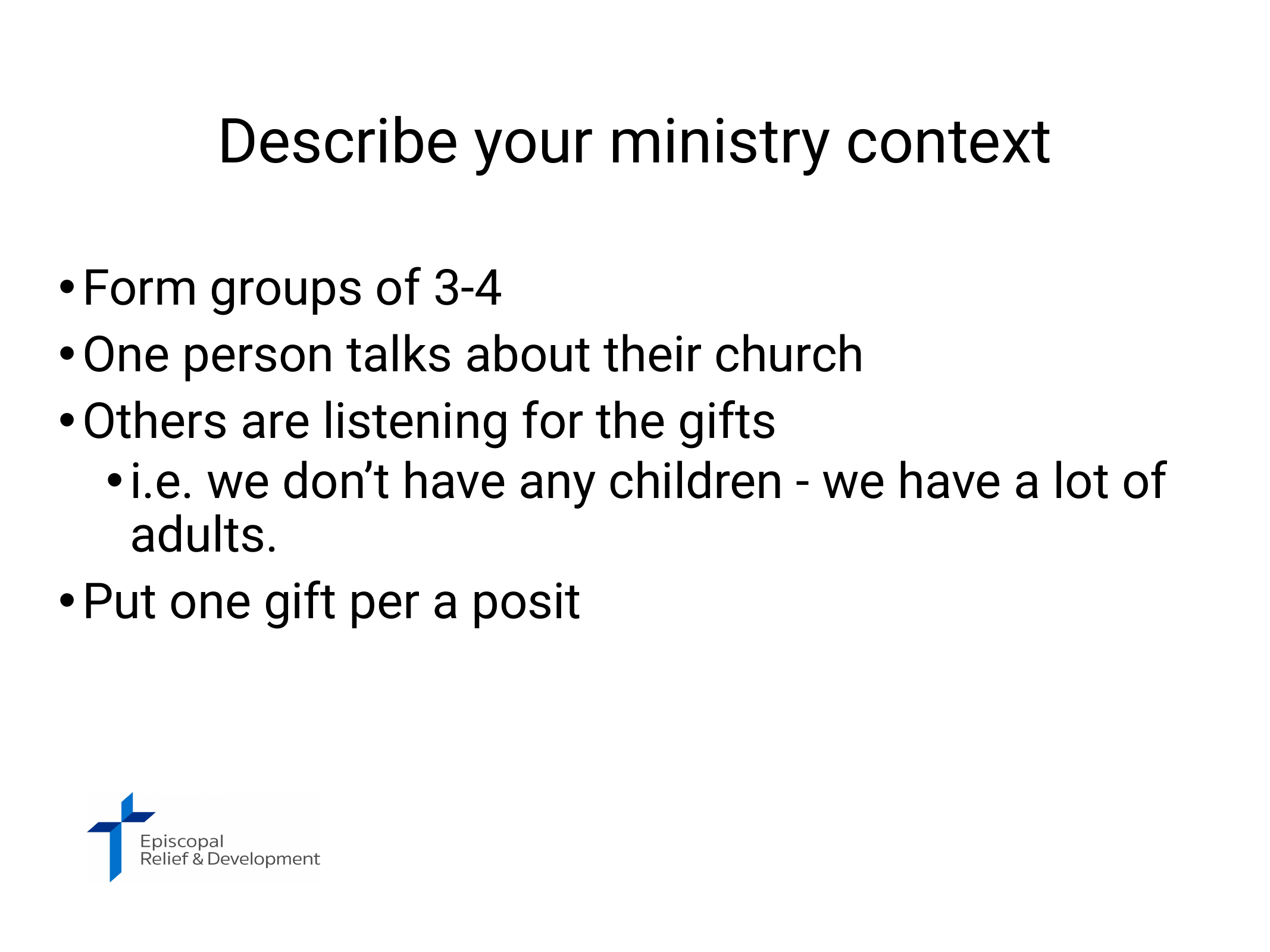

# Describe your ministry context
Form groups of 3-4
One person talks about their church
Others are listening for the gifts
i.e. we don’t have any children - we have a lot of adults.
Put one gift per a posit